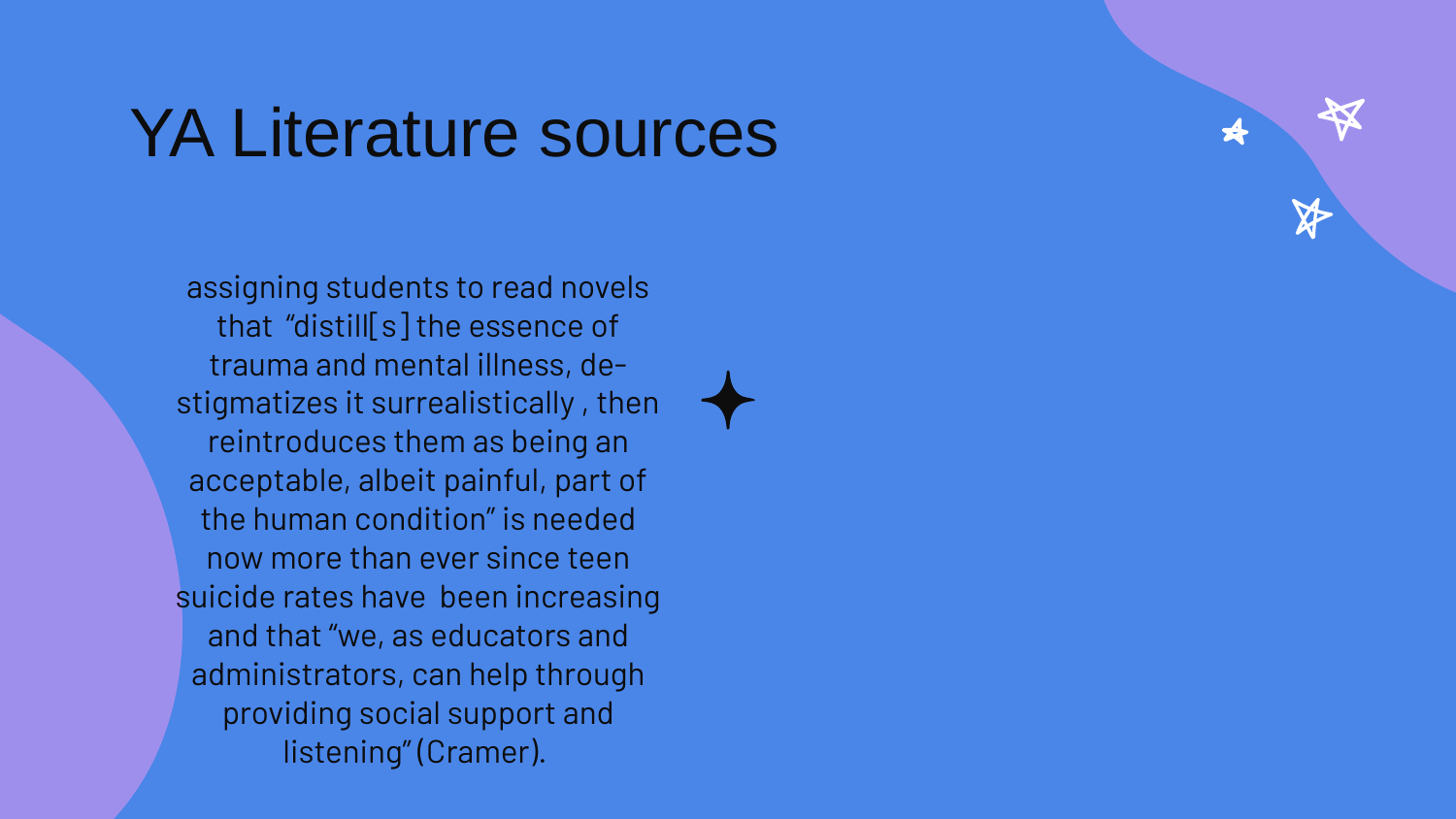

# YA Literature sources
assigning students to read novels that  “distill[s] the essence of trauma and mental illness, de-stigmatizes it surrealistically , then reintroduces them as being an acceptable, albeit painful, part of the human condition” is needed now more than ever since teen suicide rates have  been increasing and that “we, as educators and administrators, can help through providing social support and listening” (Cramer).